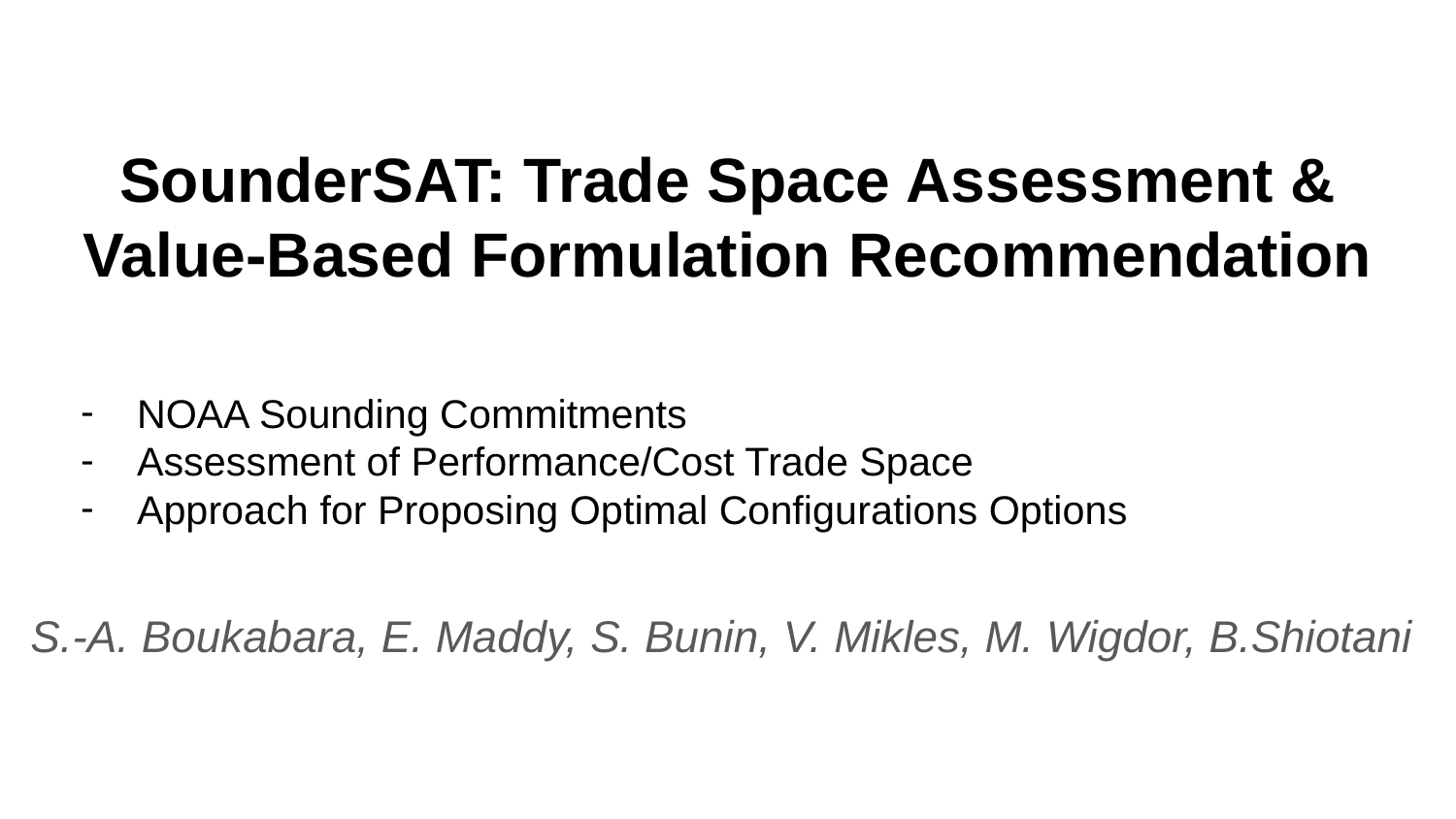

# SounderSAT: Trade Space Assessment & Value-Based Formulation Recommendation

NOAA Sounding Commitments
Assessment of Performance/Cost Trade Space
Approach for Proposing Optimal Configurations Options
S.-A. Boukabara, E. Maddy, S. Bunin, V. Mikles, M. Wigdor, B.Shiotani